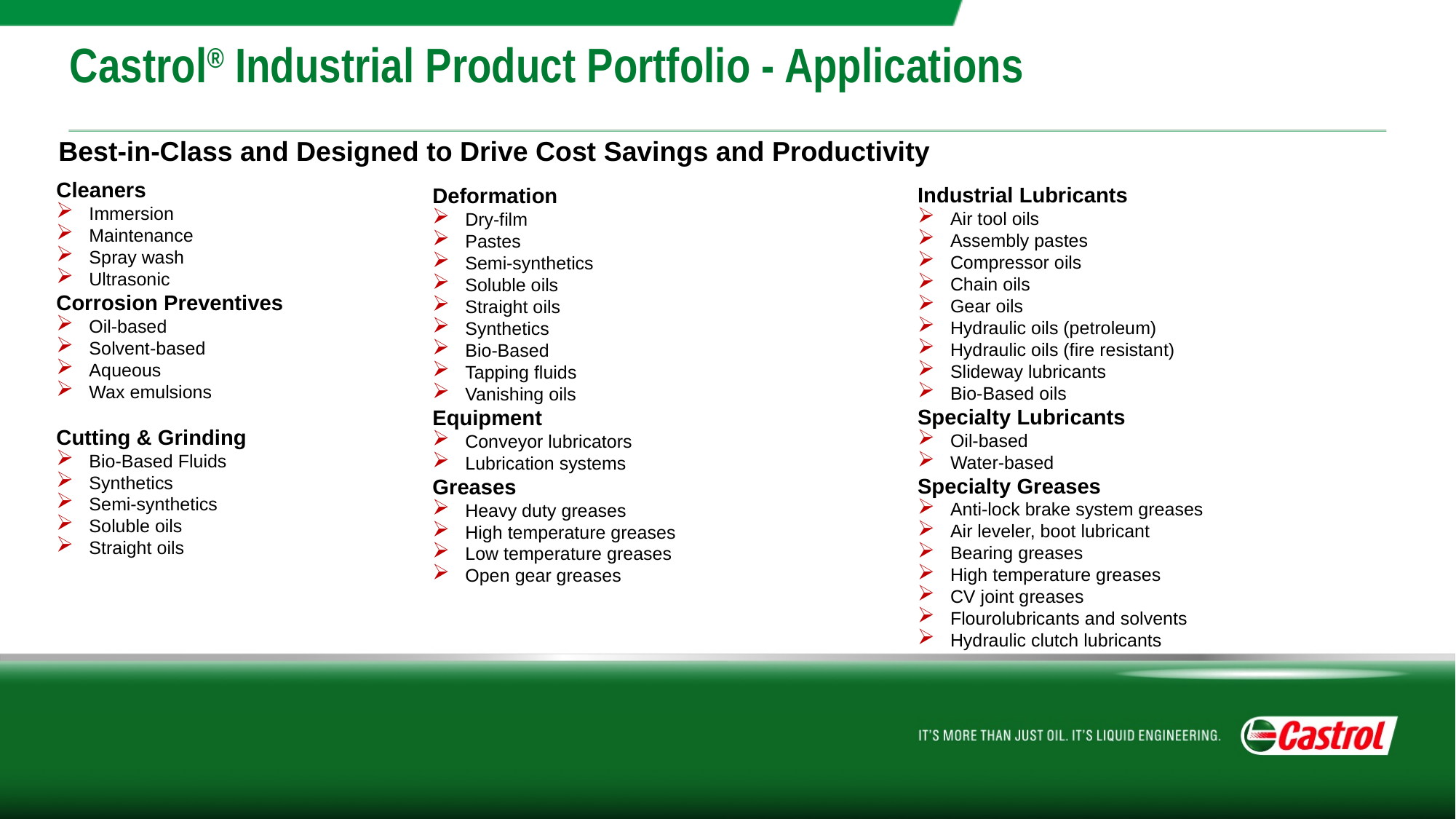

# Castrol® Industrial Product Portfolio - Applications
Best-in-Class and Designed to Drive Cost Savings and Productivity
Cleaners
Immersion
Maintenance
Spray wash
Ultrasonic
Corrosion Preventives
Oil-based
Solvent-based
Aqueous
Wax emulsions

Cutting & Grinding
Bio-Based Fluids
Synthetics
Semi-synthetics
Soluble oils
Straight oils
Industrial Lubricants
Air tool oils
Assembly pastes
Compressor oils
Chain oils
Gear oils
Hydraulic oils (petroleum)
Hydraulic oils (fire resistant)
Slideway lubricants
Bio-Based oils
Specialty Lubricants
Oil-based
Water-based
Specialty Greases
Anti-lock brake system greases
Air leveler, boot lubricant
Bearing greases
High temperature greases
CV joint greases
Flourolubricants and solvents
Hydraulic clutch lubricants
Deformation
Dry-film
Pastes
Semi-synthetics
Soluble oils
Straight oils
Synthetics
Bio-Based
Tapping fluids
Vanishing oils
Equipment
Conveyor lubricators
Lubrication systems
Greases
Heavy duty greases
High temperature greases
Low temperature greases
Open gear greases